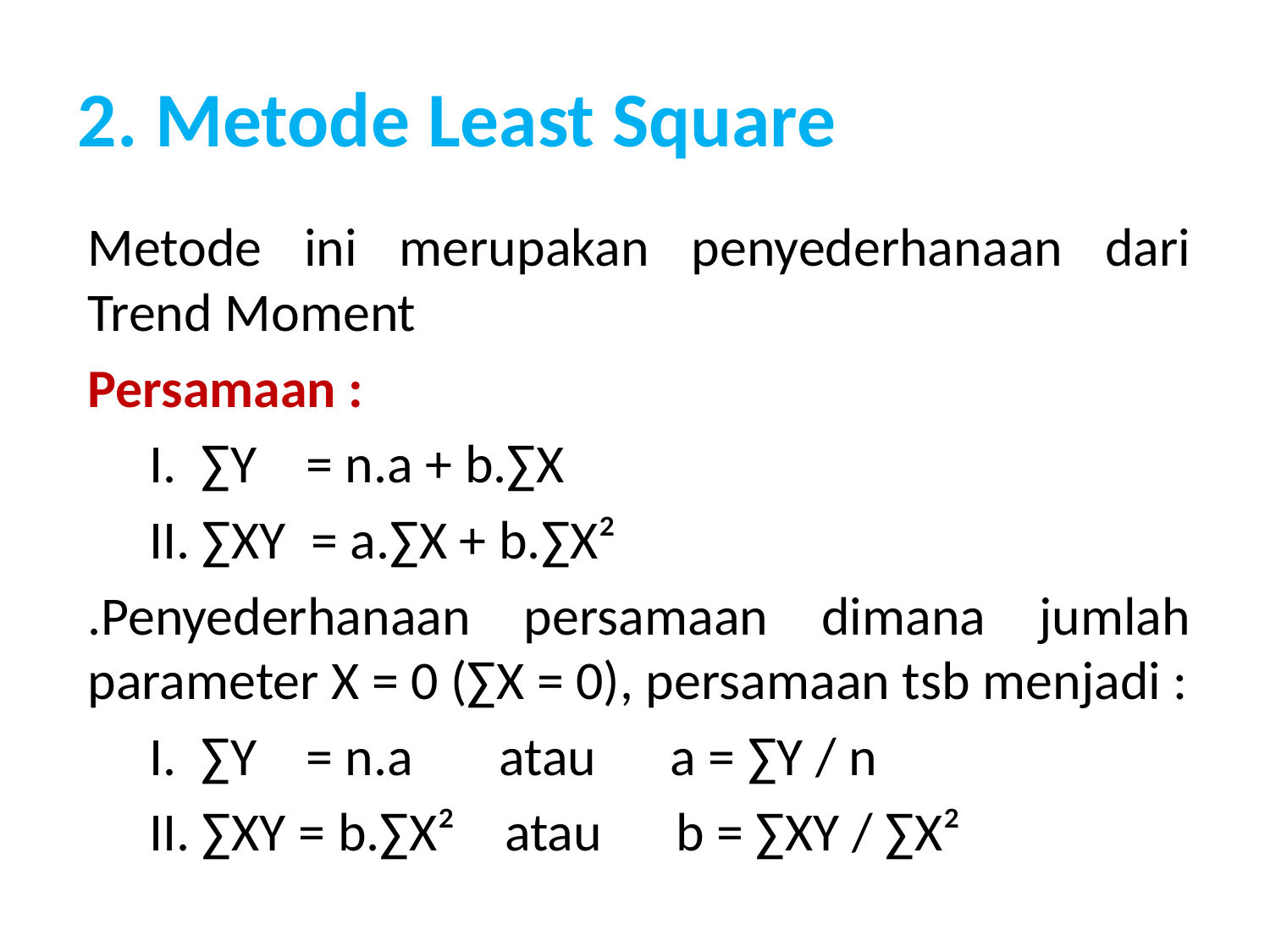

# 2. Metode Least Square
Metode ini merupakan penyederhanaan dari Trend Moment
Persamaan :
     I.  ∑Y    = n.a + b.∑X
     II. ∑XY  = a.∑X + b.∑X²
.Penyederhanaan persamaan dimana jumlah parameter X = 0 (∑X = 0), persamaan tsb menjadi :
     I.  ∑Y    = n.a       atau      a = ∑Y / n
     II. ∑XY = b.∑X²    atau      b = ∑XY / ∑X²